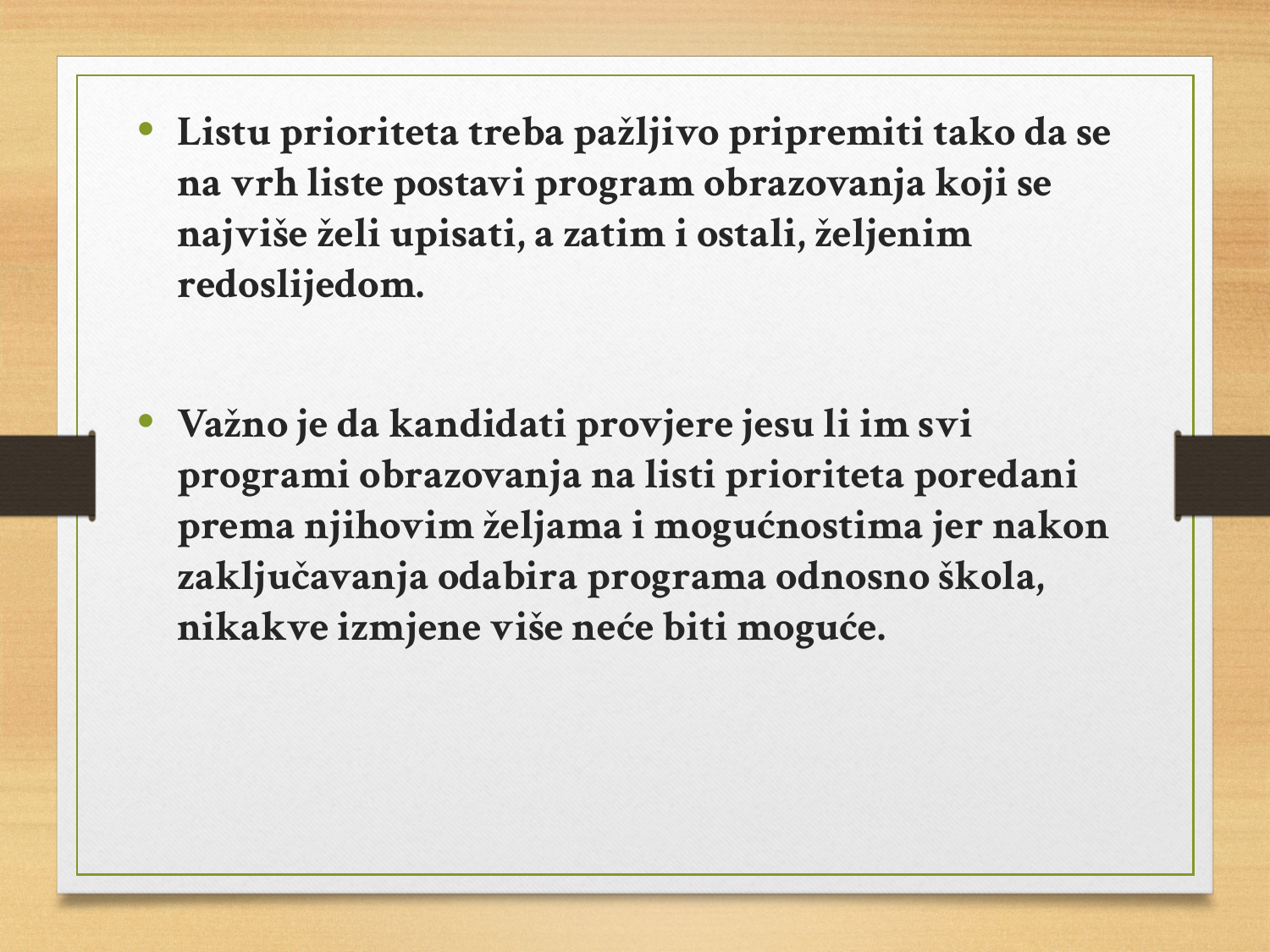

Listu prioriteta treba pažljivo pripremiti tako da se na vrh liste postavi program obrazovanja koji se najviše želi upisati, a zatim i ostali, željenim redoslijedom.

Važno je da kandidati provjere jesu li im svi programi obrazovanja na listi prioriteta poredani prema njihovim željama i mogućnostima jer nakon zaključavanja odabira programa odnosno škola, nikakve izmjene više neće biti moguće.